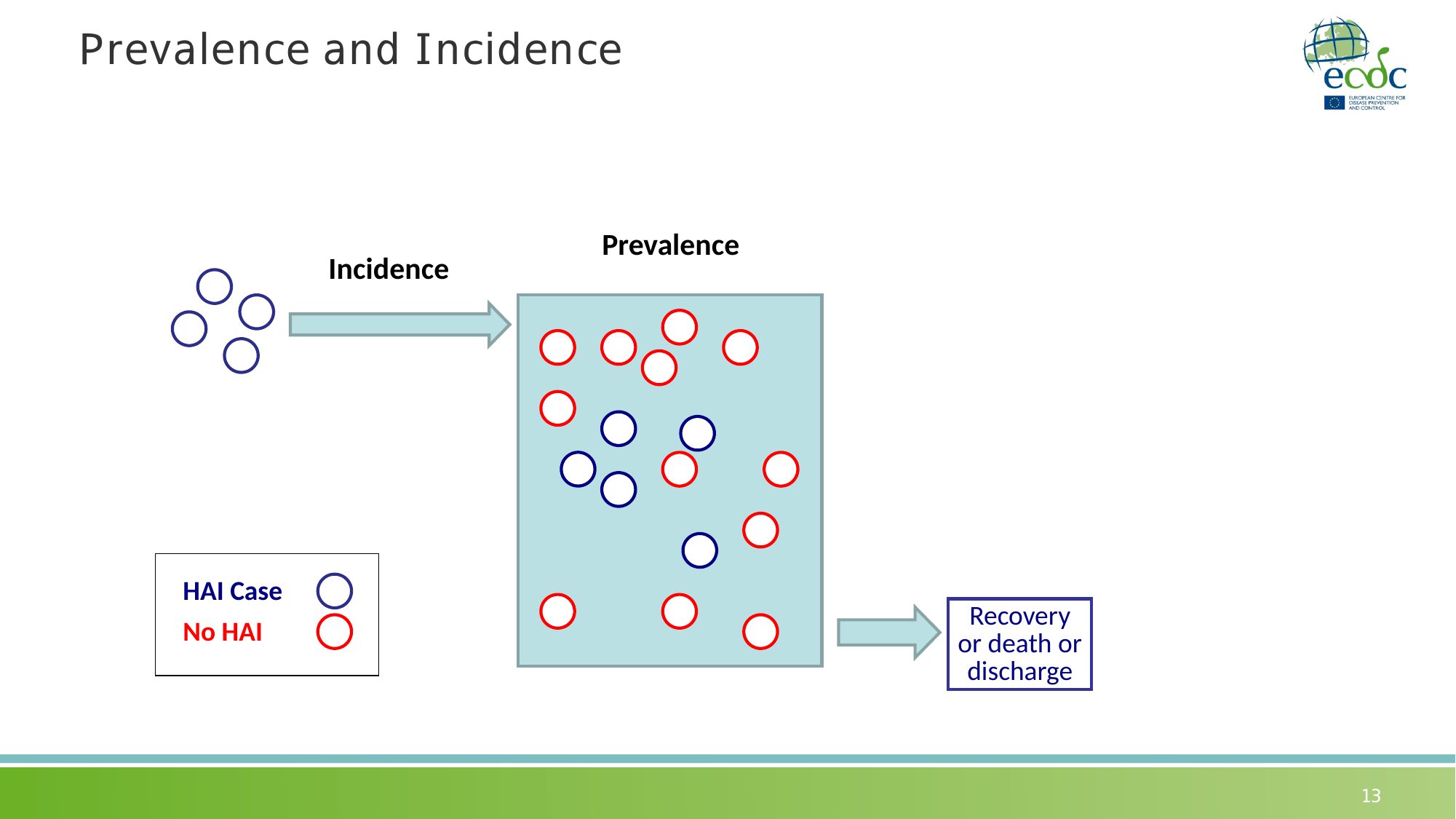

# Prevalence and Incidence

Prevalence
Incidence

HAI Case

Recovery or death or discharge

No HAI
13